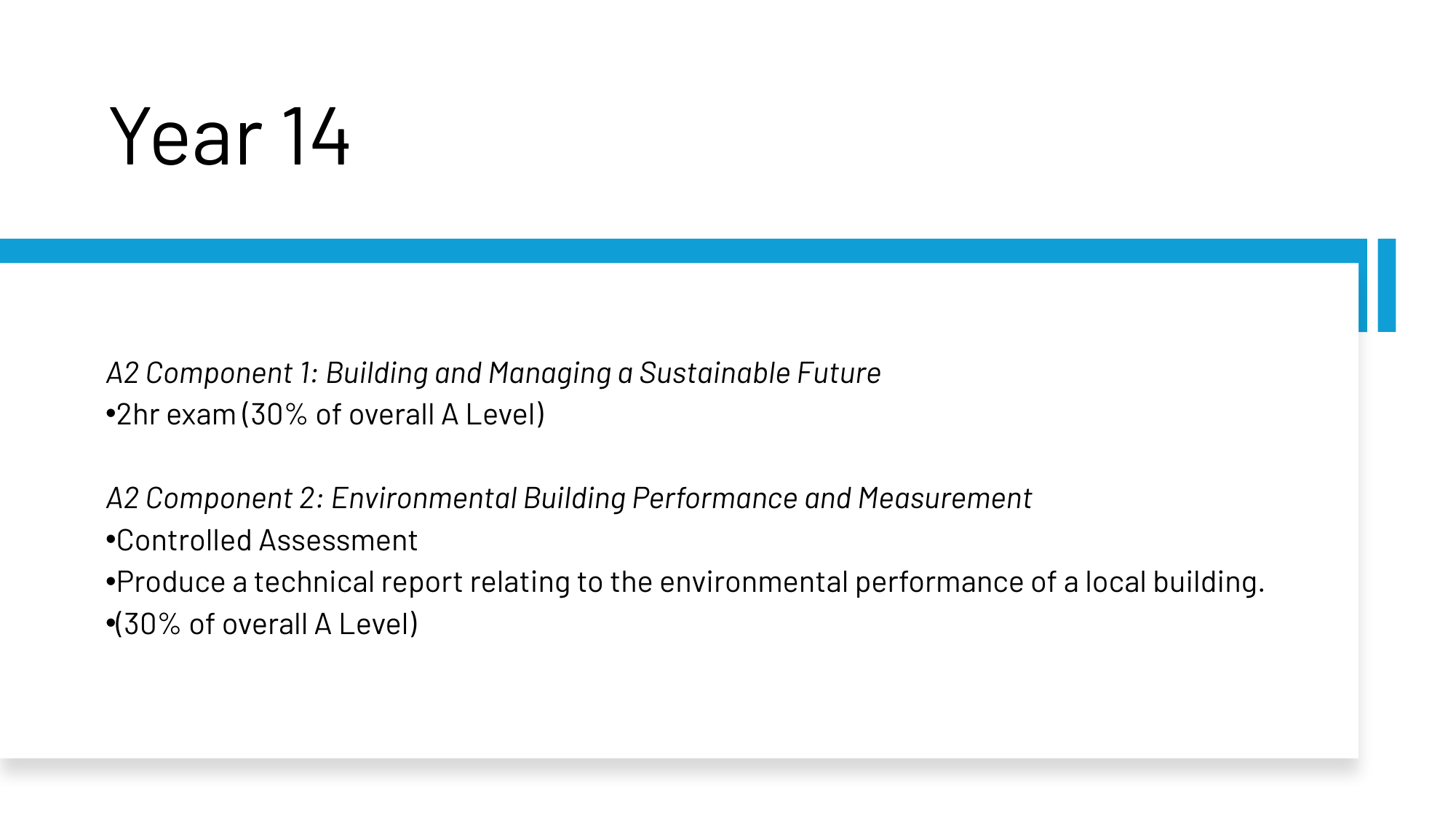

Year 14

A2 Component 1: Building and Managing a Sustainable Future
2hr exam (30% of overall A Level)

A2 Component 2: Environmental Building Performance and Measurement
Controlled Assessment
Produce a technical report relating to the environmental performance of a local building.
(30% of overall A Level)